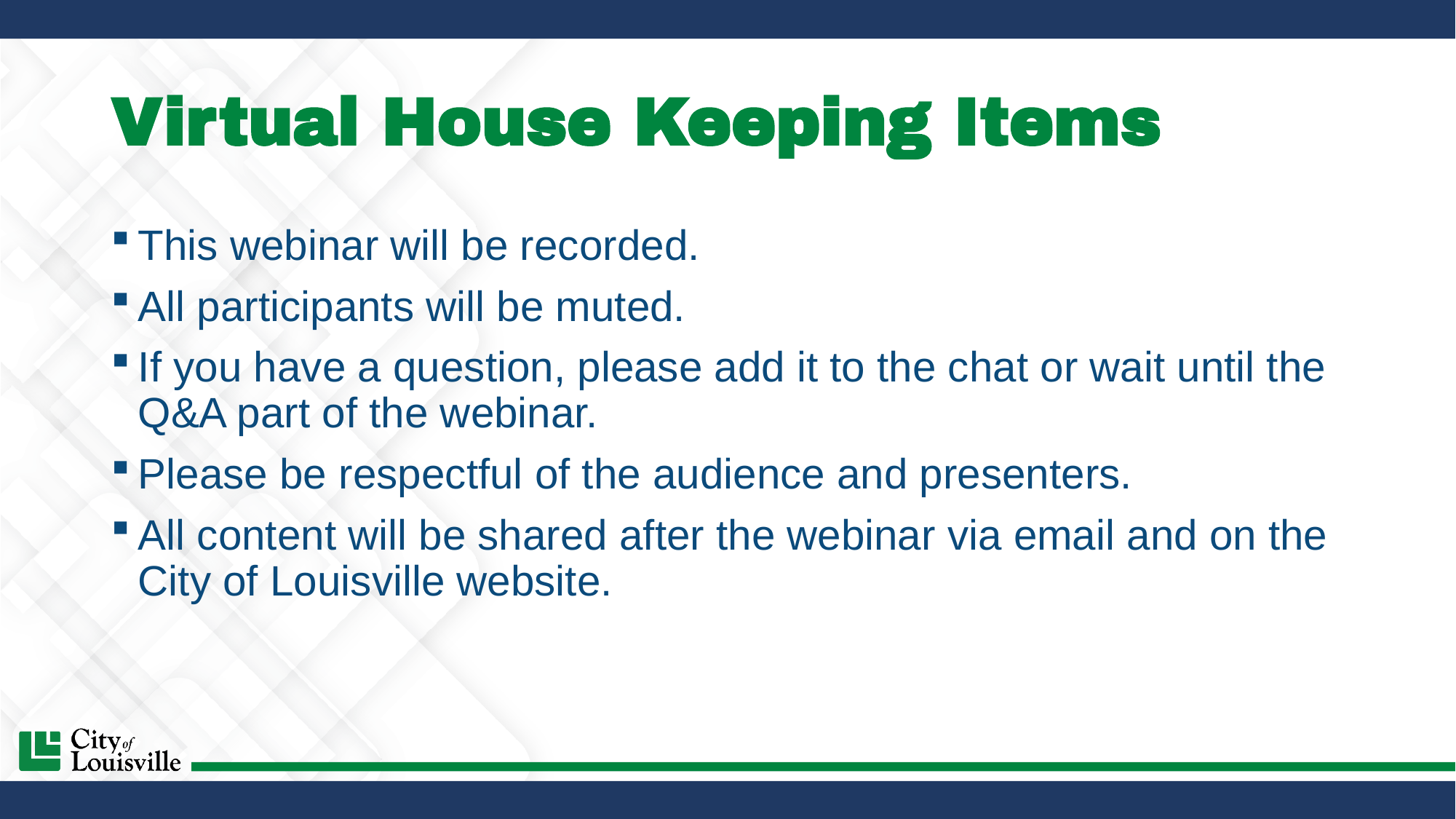

# Virtual House Keeping Items
This webinar will be recorded.
All participants will be muted.
If you have a question, please add it to the chat or wait until the Q&A part of the webinar.
Please be respectful of the audience and presenters.
All content will be shared after the webinar via email and on the City of Louisville website.